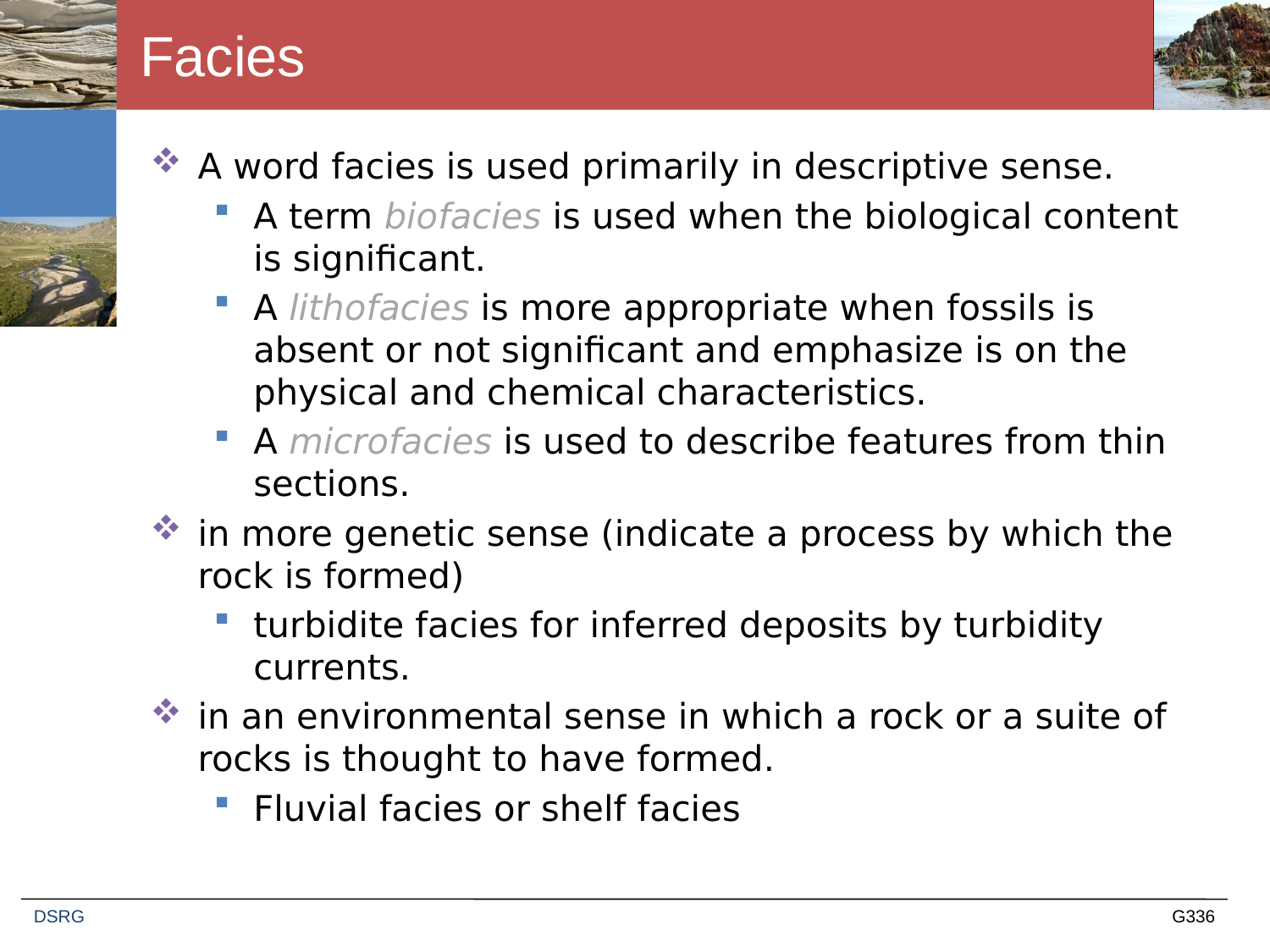

# Facies
A word facies is used primarily in descriptive sense.
A term biofacies is used when the biological content is significant.
A lithofacies is more appropriate when fossils is absent or not significant and emphasize is on the physical and chemical characteristics.
A microfacies is used to describe features from thin sections.
in more genetic sense (indicate a process by which the rock is formed)
turbidite facies for inferred deposits by turbidity currents.
in an environmental sense in which a rock or a suite of rocks is thought to have formed.
Fluvial facies or shelf facies
DSRG
G336